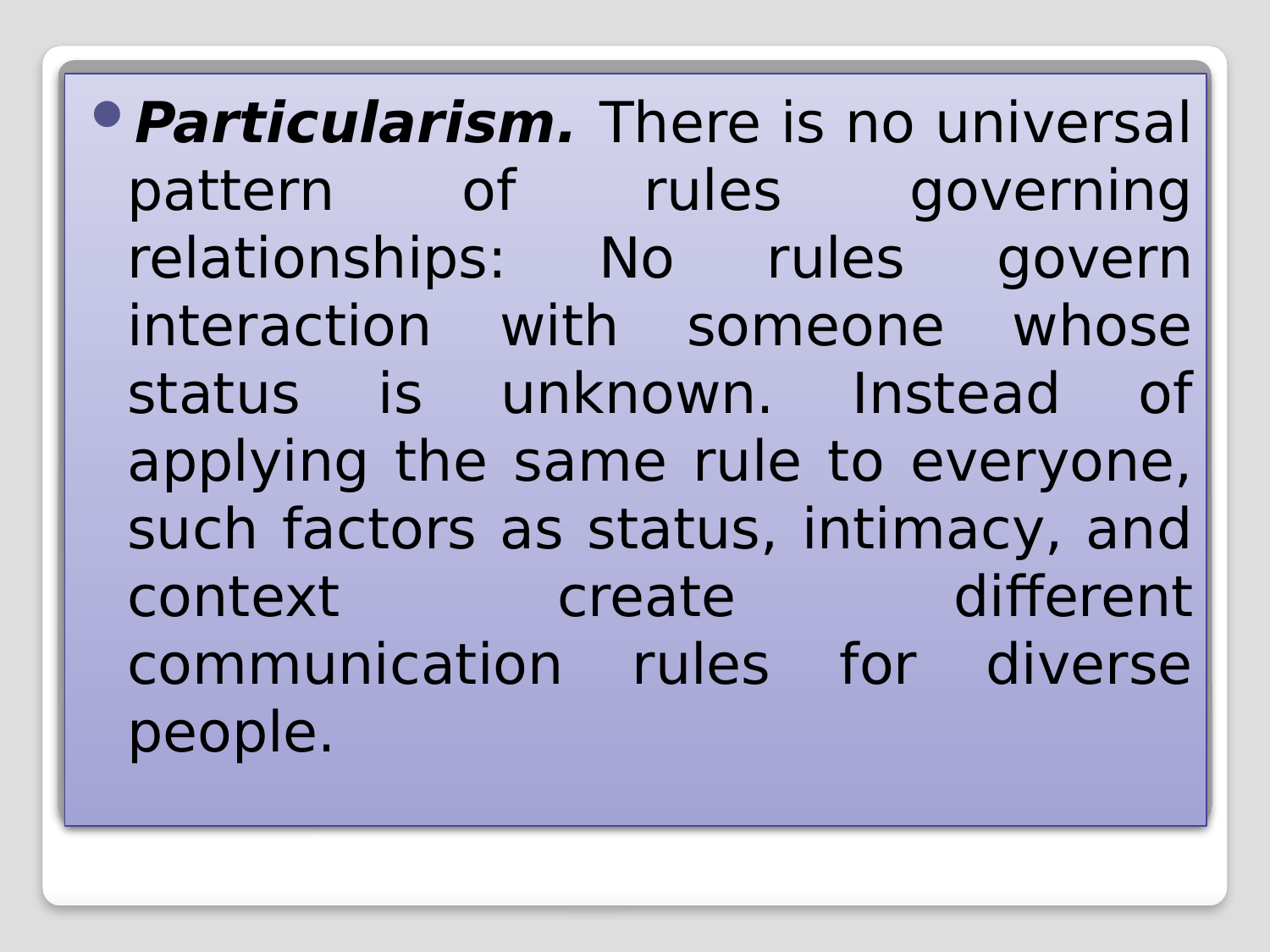

Particularism. There is no universal pattern of rules governing relationships: No rules govern interaction with someone whose status is unknown. Instead of applying the same rule to everyone, such factors as status, intimacy, and context create different communication rules for diverse people.